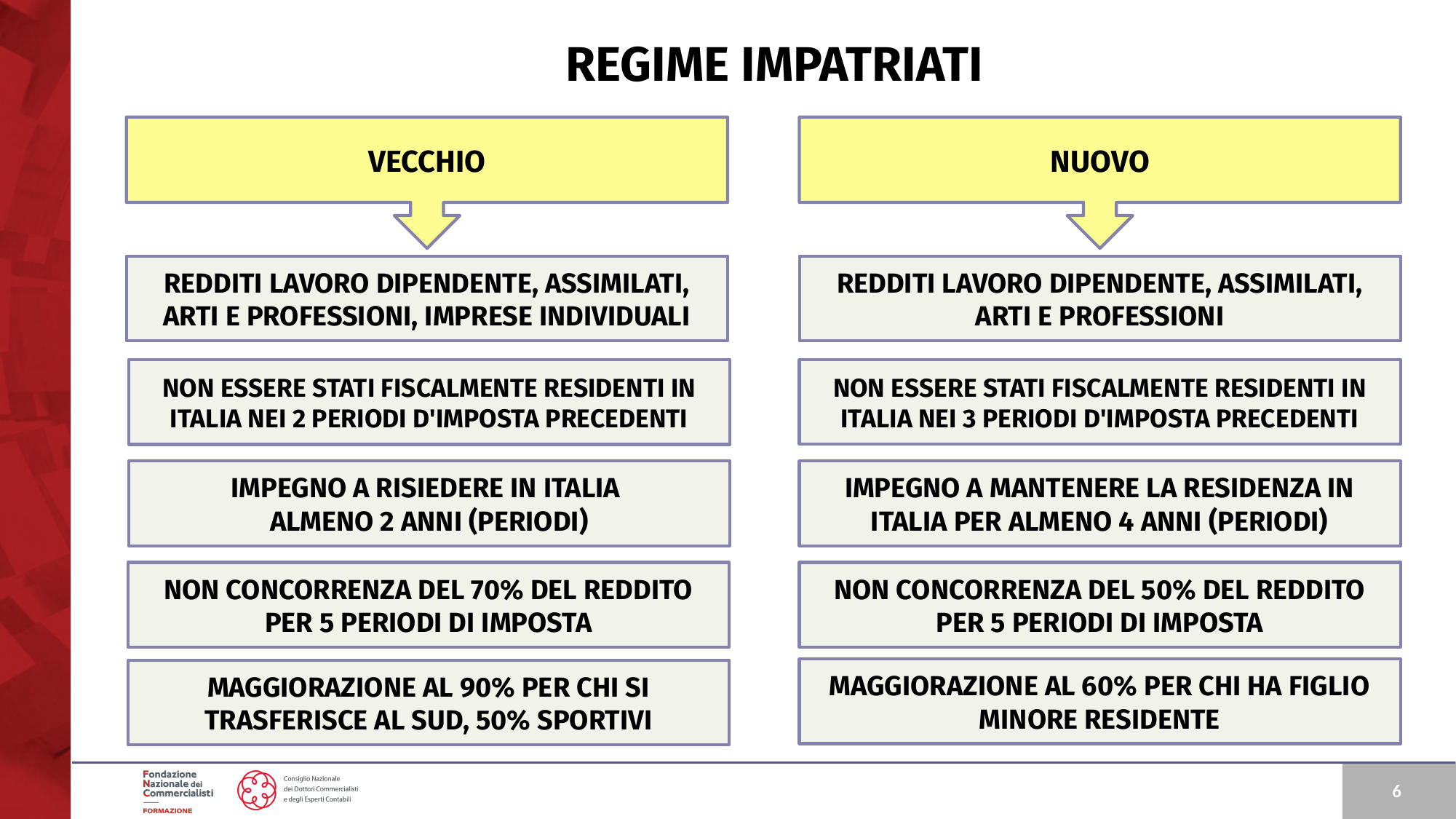

REGIME IMPATRIATI
VECCHIO
NUOVO
REDDITI LAVORO DIPENDENTE, ASSIMILATI, ARTI E PROFESSIONI, IMPRESE INDIVIDUALI
REDDITI LAVORO DIPENDENTE, ASSIMILATI, ARTI E PROFESSIONI
NON ESSERE STATI FISCALMENTE RESIDENTI IN ITALIA NEI 3 PERIODI D'IMPOSTA PRECEDENTI
NON ESSERE STATI FISCALMENTE RESIDENTI IN ITALIA NEI 2 PERIODI D'IMPOSTA PRECEDENTI
IMPEGNO A RISIEDERE IN ITALIA
ALMENO 2 ANNI (PERIODI)
IMPEGNO A MANTENERE LA RESIDENZA IN ITALIA PER ALMENO 4 ANNI (PERIODI)
NON CONCORRENZA DEL 70% DEL REDDITO PER 5 PERIODI DI IMPOSTA
NON CONCORRENZA DEL 50% DEL REDDITO PER 5 PERIODI DI IMPOSTA
MAGGIORAZIONE AL 60% PER CHI HA FIGLIO MINORE RESIDENTE
MAGGIORAZIONE AL 90% PER CHI SI TRASFERISCE AL SUD, 50% SPORTIVI